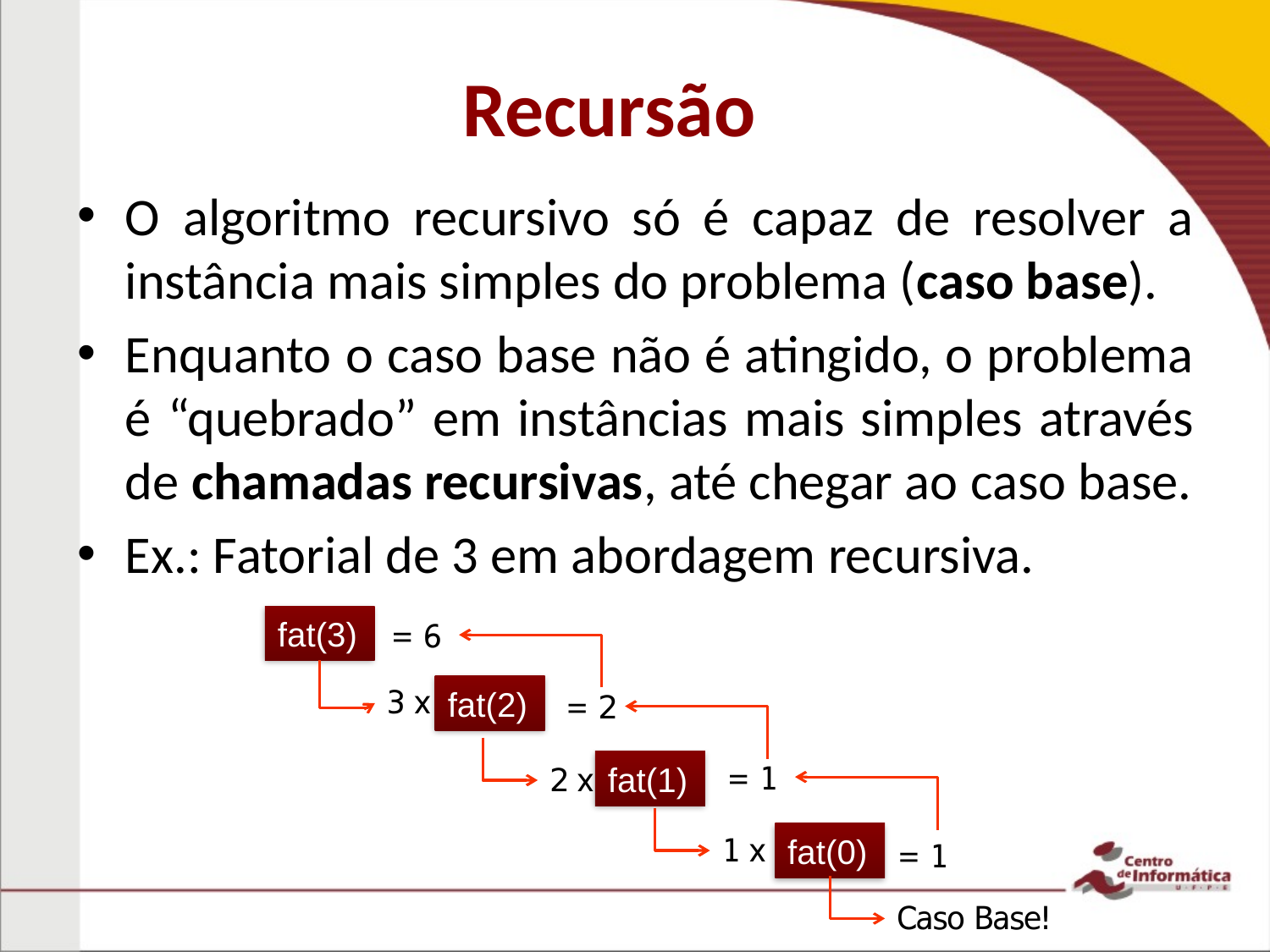

# Recursão
O algoritmo recursivo só é capaz de resolver a instância mais simples do problema (caso base).
Enquanto o caso base não é atingido, o problema é “quebrado” em instâncias mais simples através de chamadas recursivas, até chegar ao caso base.
Ex.: Fatorial de 3 em abordagem recursiva.
fat(3)
= ?
= 6
3 x
fat(2)
= ?
= 2
fat(1)
= 1
2 x
= ?
fat(0)
1 x
= 1
Caso Base!